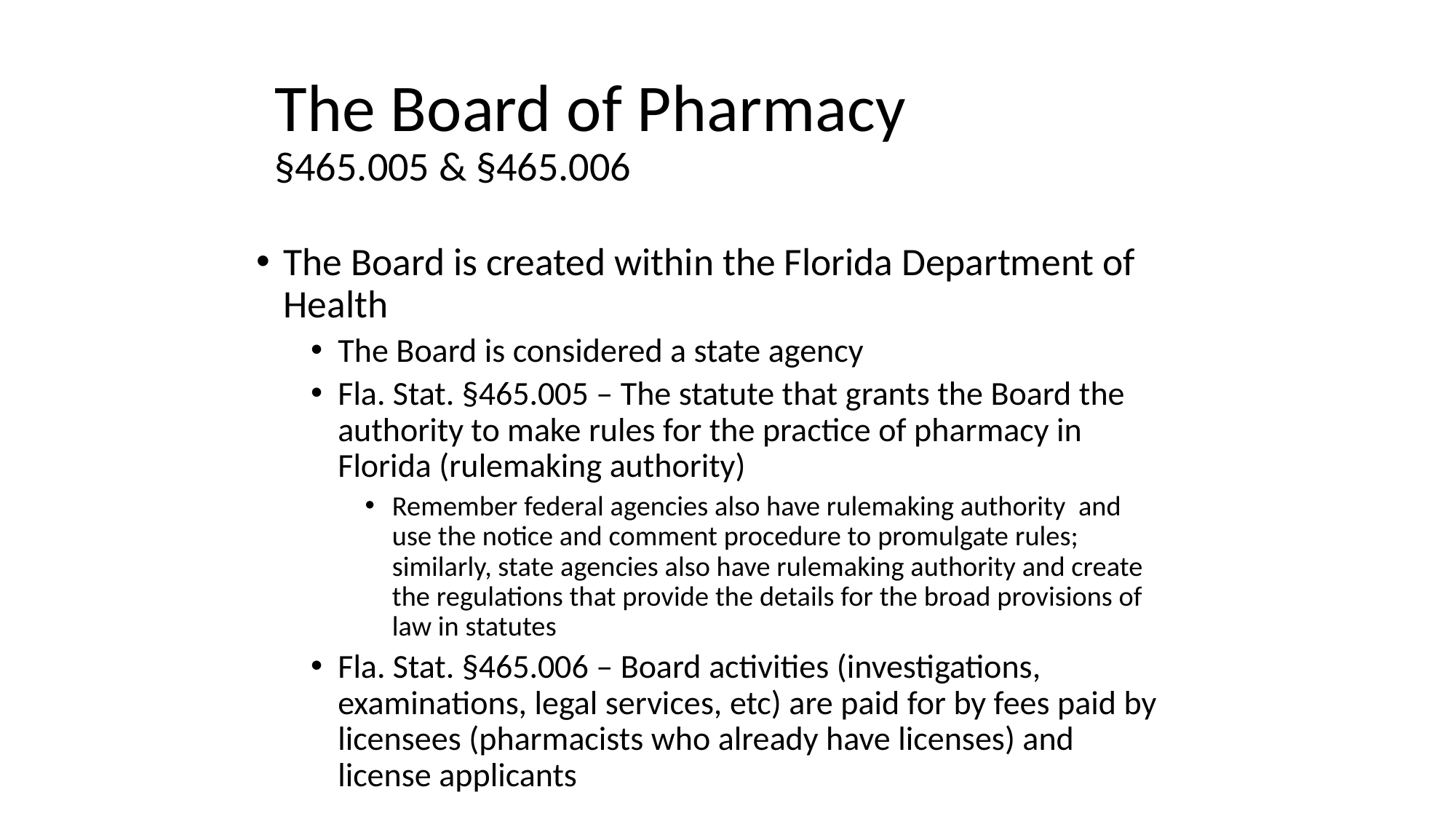

# The Board of Pharmacy §465.005 & §465.006
The Board is created within the Florida Department of Health
The Board is considered a state agency
Fla. Stat. §465.005 – The statute that grants the Board the authority to make rules for the practice of pharmacy in Florida (rulemaking authority)
Remember federal agencies also have rulemaking authority  and use the notice and comment procedure to promulgate rules; similarly, state agencies also have rulemaking authority and create the regulations that provide the details for the broad provisions of law in statutes
Fla. Stat. §465.006 – Board activities (investigations, examinations, legal services, etc) are paid for by fees paid by licensees (pharmacists who already have licenses) and license applicants